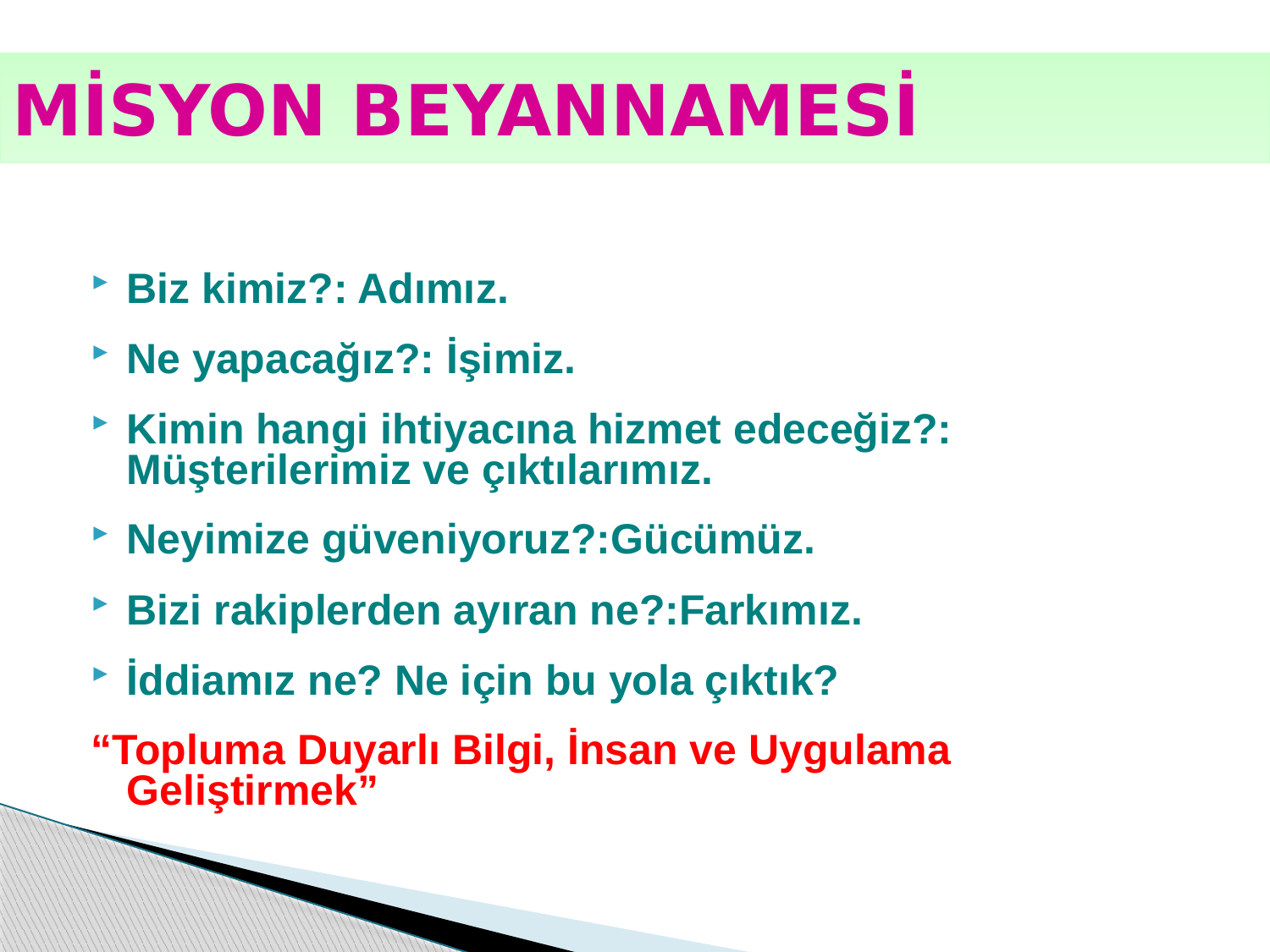

# MİSYON BEYANNAMESİ
Biz kimiz?: Adımız.
Ne yapacağız?: İşimiz.
Kimin hangi ihtiyacına hizmet edeceğiz?: Müşterilerimiz ve çıktılarımız.
Neyimize güveniyoruz?:Gücümüz.
Bizi rakiplerden ayıran ne?:Farkımız.
İddiamız ne? Ne için bu yola çıktık?
“Topluma Duyarlı Bilgi, İnsan ve Uygulama Geliştirmek”